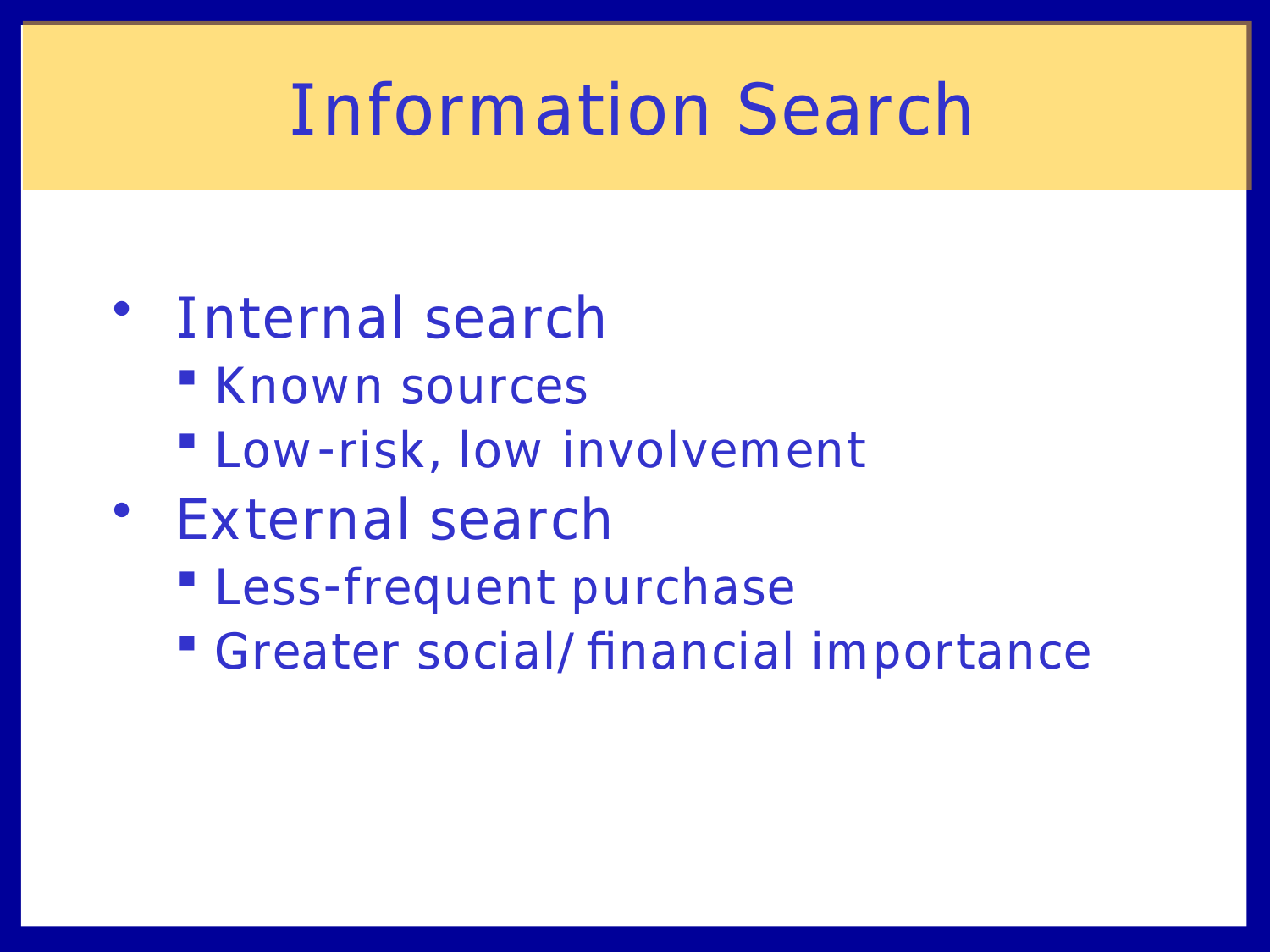

Information Search
Internal search
Known sources
Low-risk, low involvement
External search
Less-frequent purchase
Greater social/financial importance